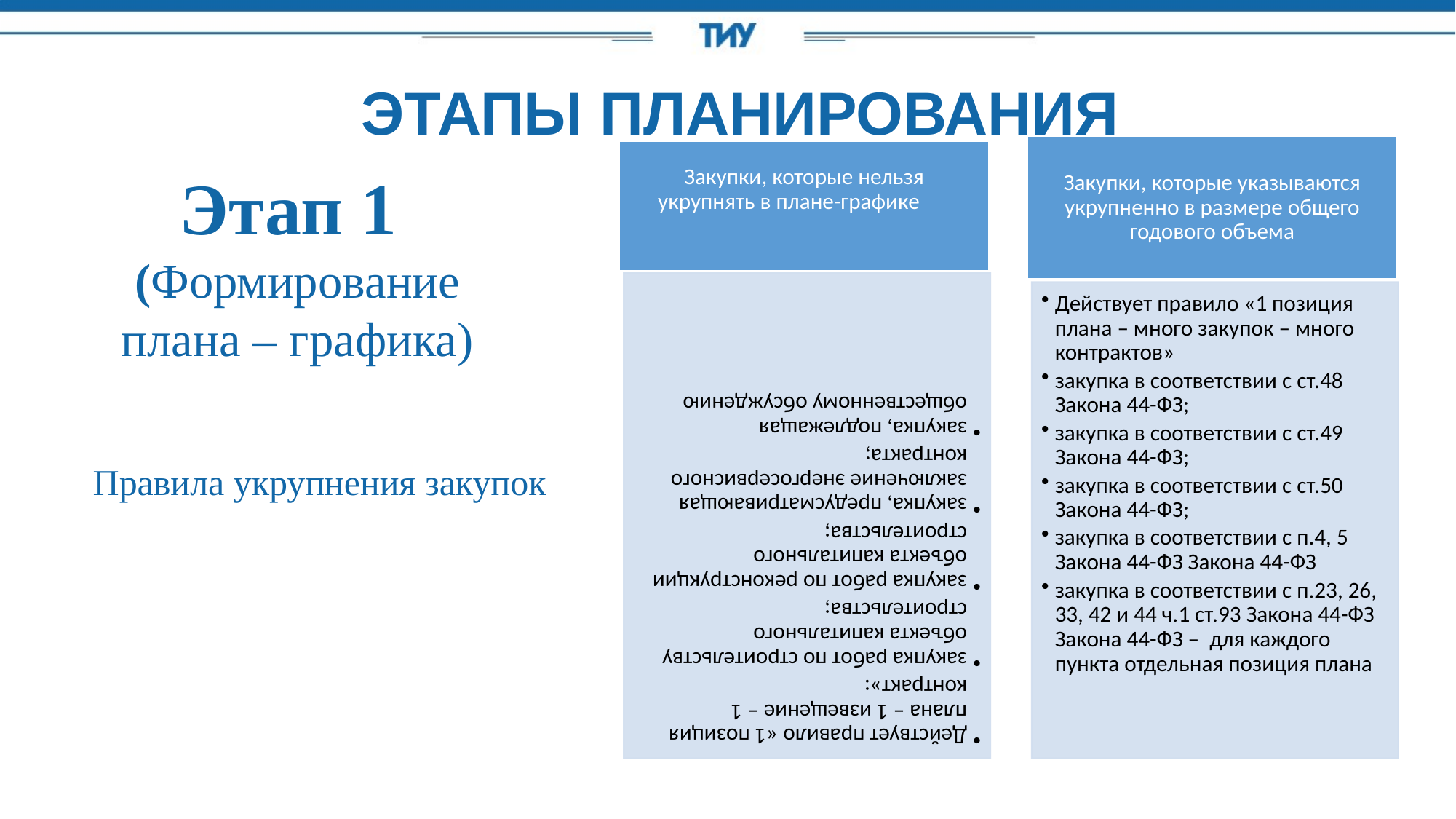

ЭТАПЫ ПЛАНИРОВАНИЯ
Закупки, которые нельзя укрупнять в плане-графике

Действует правило «1 позиция плана – 1 извещение – 1 контракт»:
закупка работ по строительству объекта капитального строительства;
закупка работ по реконструкции объекта капитального строительства;
закупка, предусматривающая заключение энергосервисного контракта;
закупка, подлежащая общественному обсуждению
Закупки, которые указываются укрупненно в размере общего годового объема
Действует правило «1 позиция плана – много закупок – много контрактов»
закупка в соответствии с ст.48 Закона 44-ФЗ;
закупка в соответствии с ст.49 Закона 44-ФЗ;
закупка в соответствии с ст.50 Закона 44-ФЗ;
закупка в соответствии с п.4, 5 Закона 44-ФЗ Закона 44-ФЗ
закупка в соответствии с п.23, 26, 33, 42 и 44 ч.1 ст.93 Закона 44-ФЗ Закона 44-ФЗ –  для каждого пункта отдельная позиция плана

Этап 1
(Формирование плана – графика)
Правила укрупнения закупок